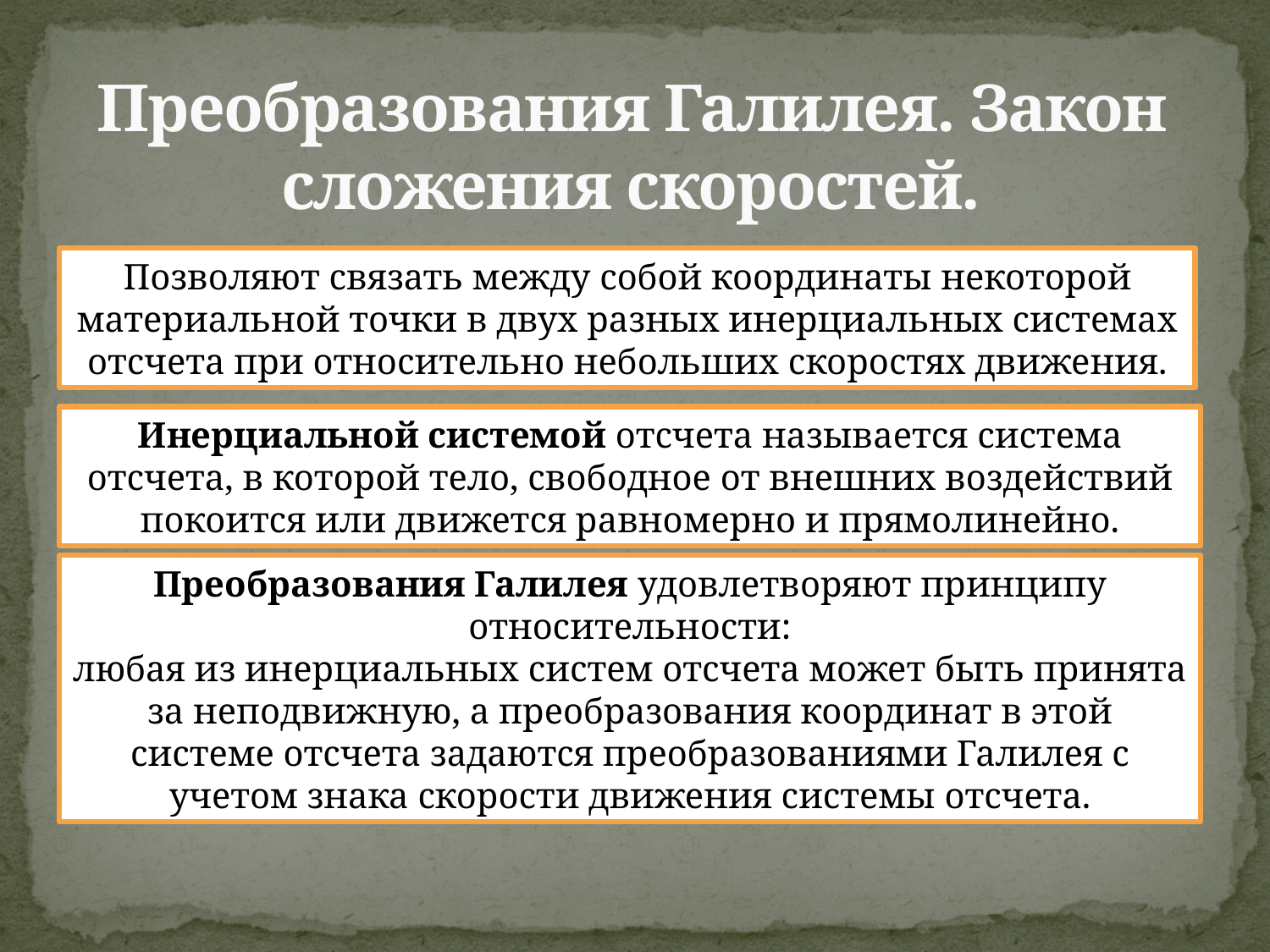

# Преобразования Галилея. Закон сложения скоростей.
Позволяют связать между собой координаты некоторой материальной точки в двух разных инерциальных системах отсчета при относительно небольших скоростях движения.
Инерциальной системой отсчета называется система отсчета, в которой тело, свободное от внешних воздействий покоится или движется равномерно и прямолинейно.
Преобразования Галилея удовлетворяют принципу относительности:
любая из инерциальных систем отсчета может быть принята за неподвижную, а преобразования координат в этой системе отсчета задаются преобразованиями Галилея с учетом знака скорости движения системы отсчета.